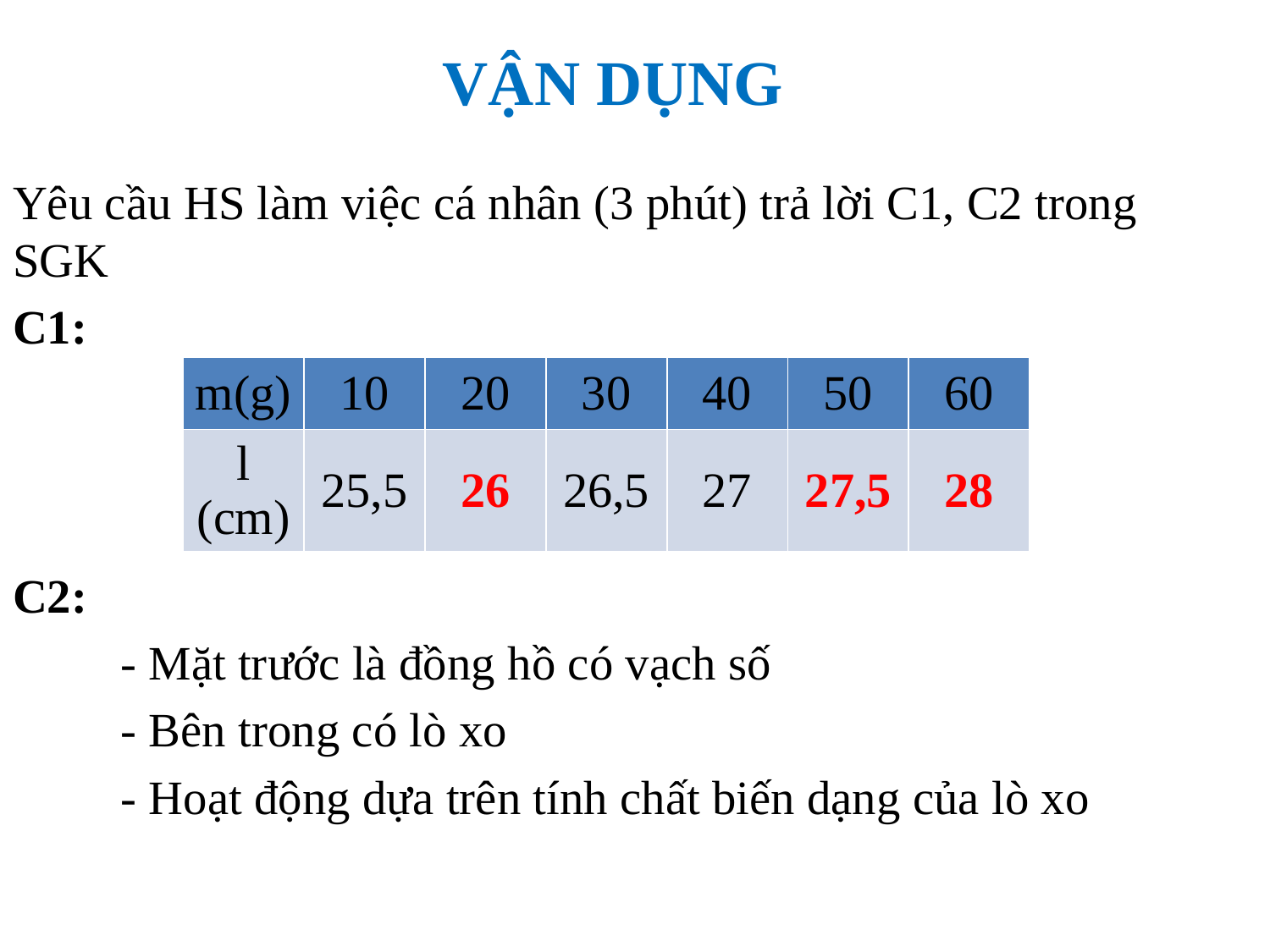

# VẬN DỤNG
Yêu cầu HS làm việc cá nhân (3 phút) trả lời C1, C2 trong SGK
C1:

C2:
	- Mặt trước là đồng hồ có vạch số
	- Bên trong có lò xo
	- Hoạt động dựa trên tính chất biến dạng của lò xo
| m(g) | 10 | 20 | 30 | 40 | 50 | 60 |
| --- | --- | --- | --- | --- | --- | --- |
| l (cm) | 25,5 | 26 | 26,5 | 27 | 27,5 | 28 |